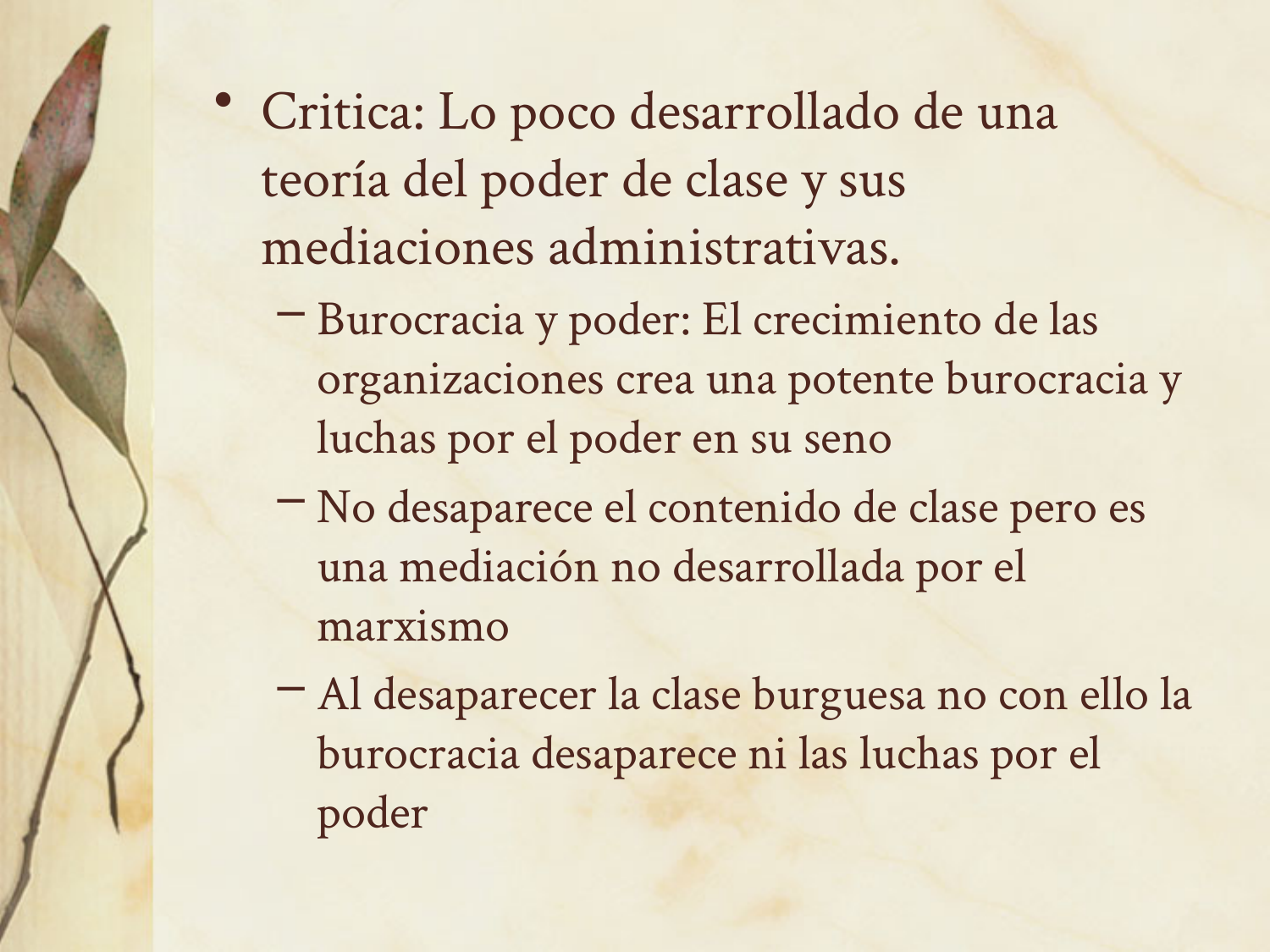

Critica: Lo poco desarrollado de una teoría del poder de clase y sus mediaciones administrativas.
Burocracia y poder: El crecimiento de las organizaciones crea una potente burocracia y luchas por el poder en su seno
No desaparece el contenido de clase pero es una mediación no desarrollada por el marxismo
Al desaparecer la clase burguesa no con ello la burocracia desaparece ni las luchas por el poder